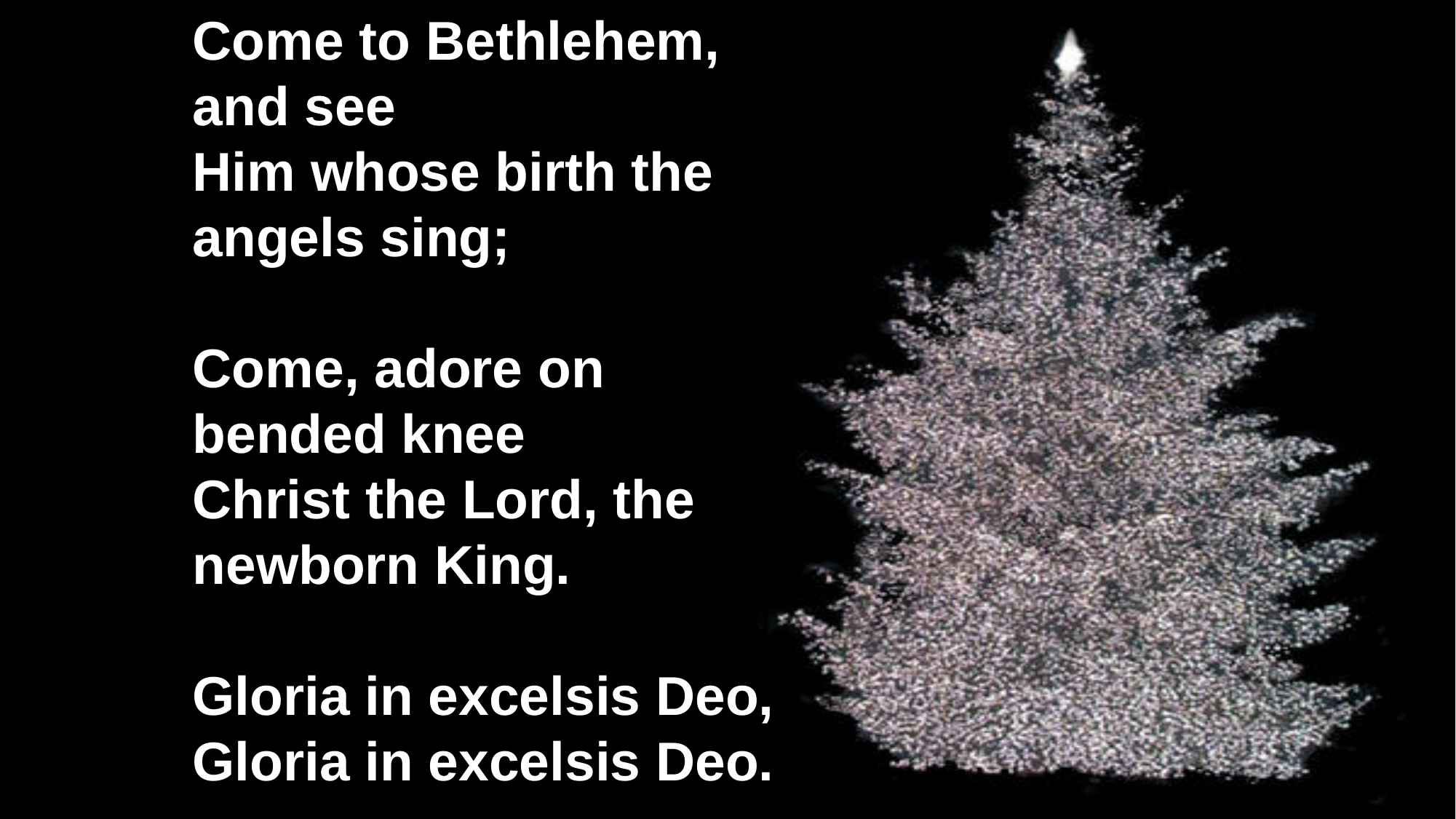

Come to Bethlehem, and see
Him whose birth the angels sing;

Come, adore on bended knee
Christ the Lord, the newborn King.

Gloria in excelsis Deo,
Gloria in excelsis Deo.

						       	      verse 3 & refrain